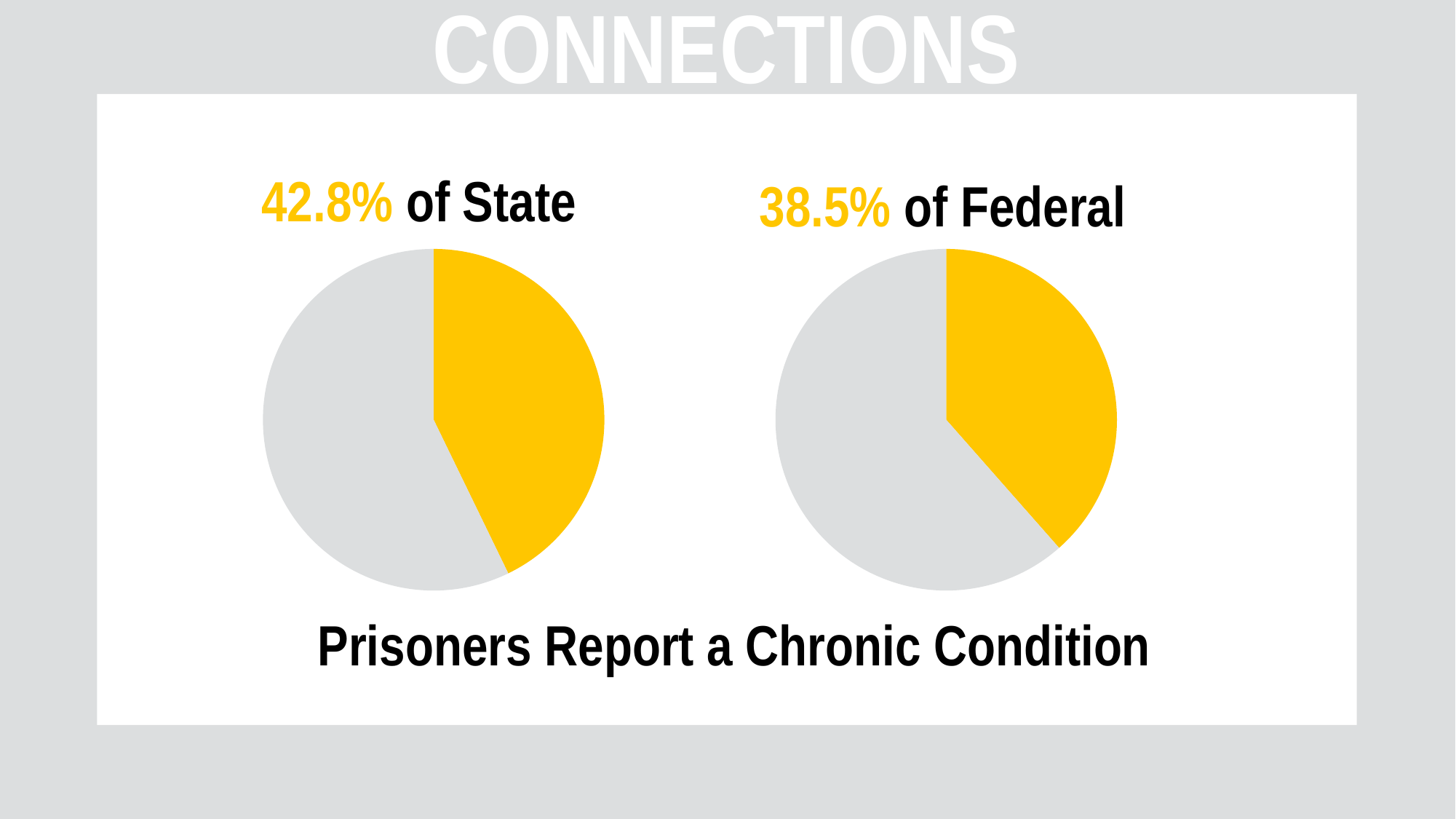

connections
42.8% of State
38.5% of Federal

### Chart

| Category | Sales |
|---|---|
| 1st Qtr | 42.8 |
| 2nd Qtr | 57.2 |
| 3rd Qtr | None |
| 4th Qtr | None |

### Chart

| Category | Sales |
|---|---|
| 1st Qtr | 38.5 |
| 2nd Qtr | 61.5 |
| 3rd Qtr | None |
| 4th Qtr | None |
Prisoners Report a Chronic Condition